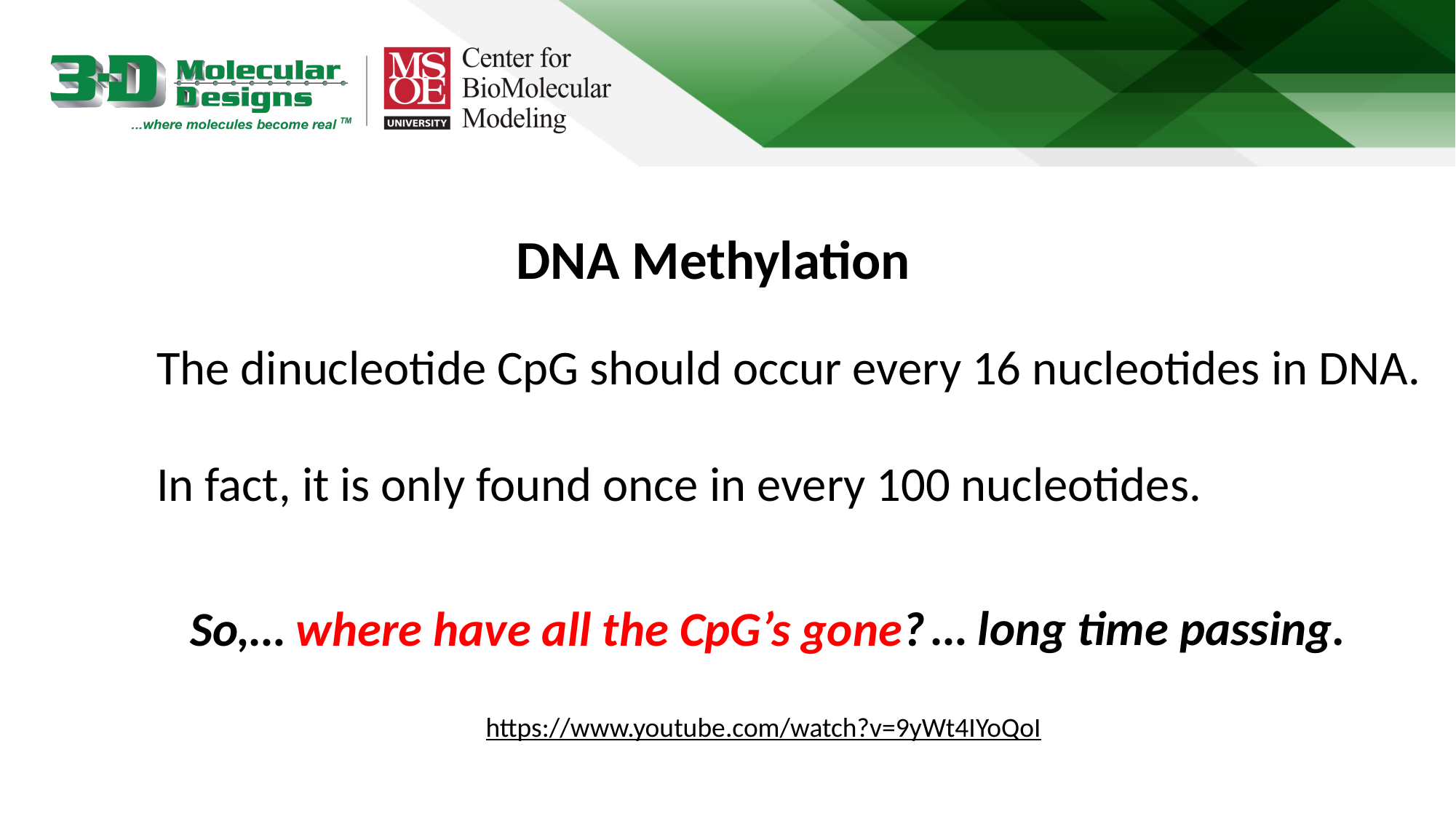

DNA Methylation
The dinucleotide CpG should occur every 16 nucleotides in DNA.

In fact, it is only found once in every 100 nucleotides.

… long time passing.

So,… where have all the CpG’s gone?
https://www.youtube.com/watch?v=9yWt4IYoQoI